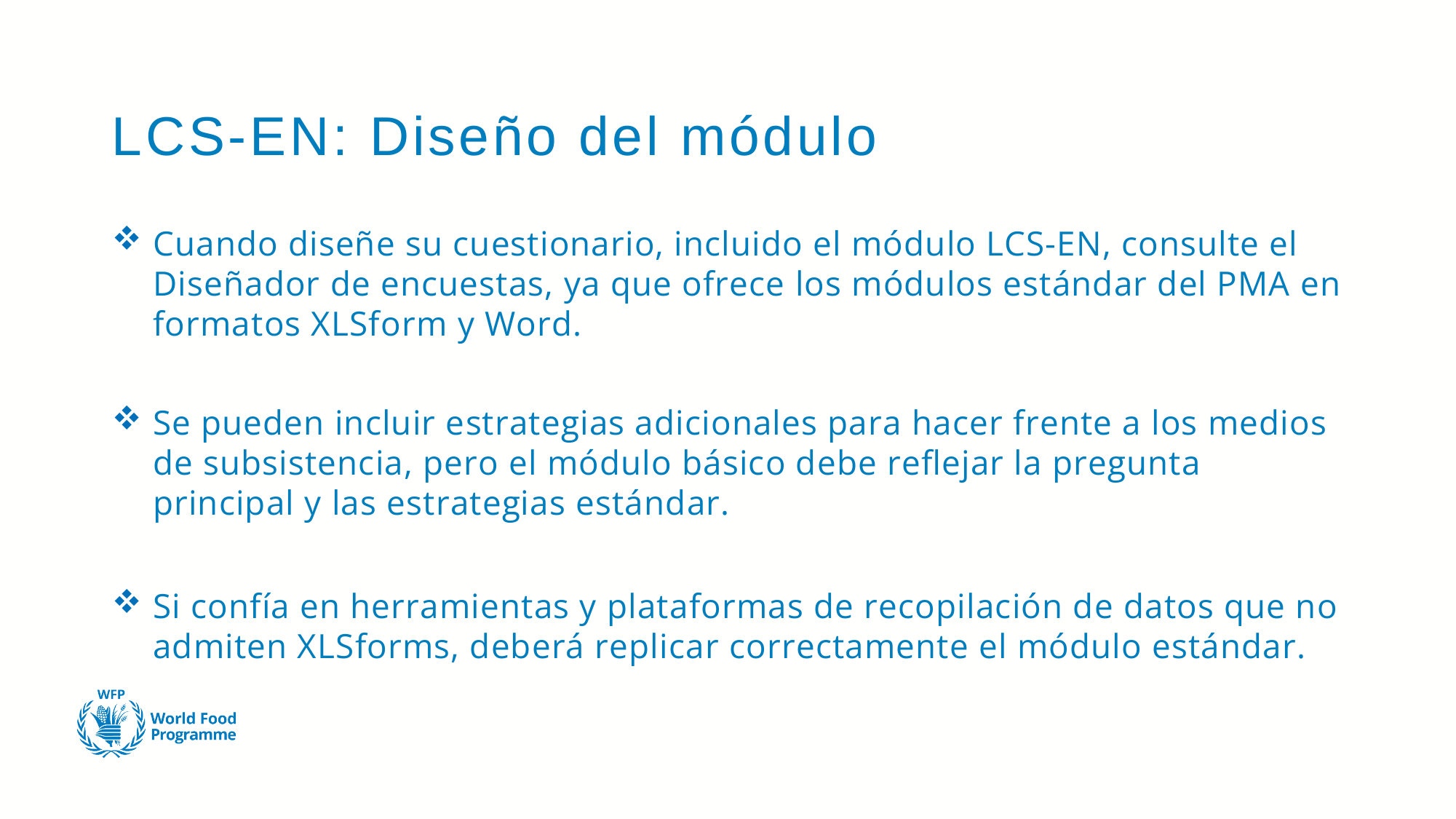

# LCS-EN: Diseño del módulo
Cuando diseñe su cuestionario, incluido el módulo LCS-EN, consulte el Diseñador de encuestas, ya que ofrece los módulos estándar del PMA en formatos XLSform y Word.

Se pueden incluir estrategias adicionales para hacer frente a los medios de subsistencia, pero el módulo básico debe reflejar la pregunta principal y las estrategias estándar.

Si confía en herramientas y plataformas de recopilación de datos que no admiten XLSforms, deberá replicar correctamente el módulo estándar.